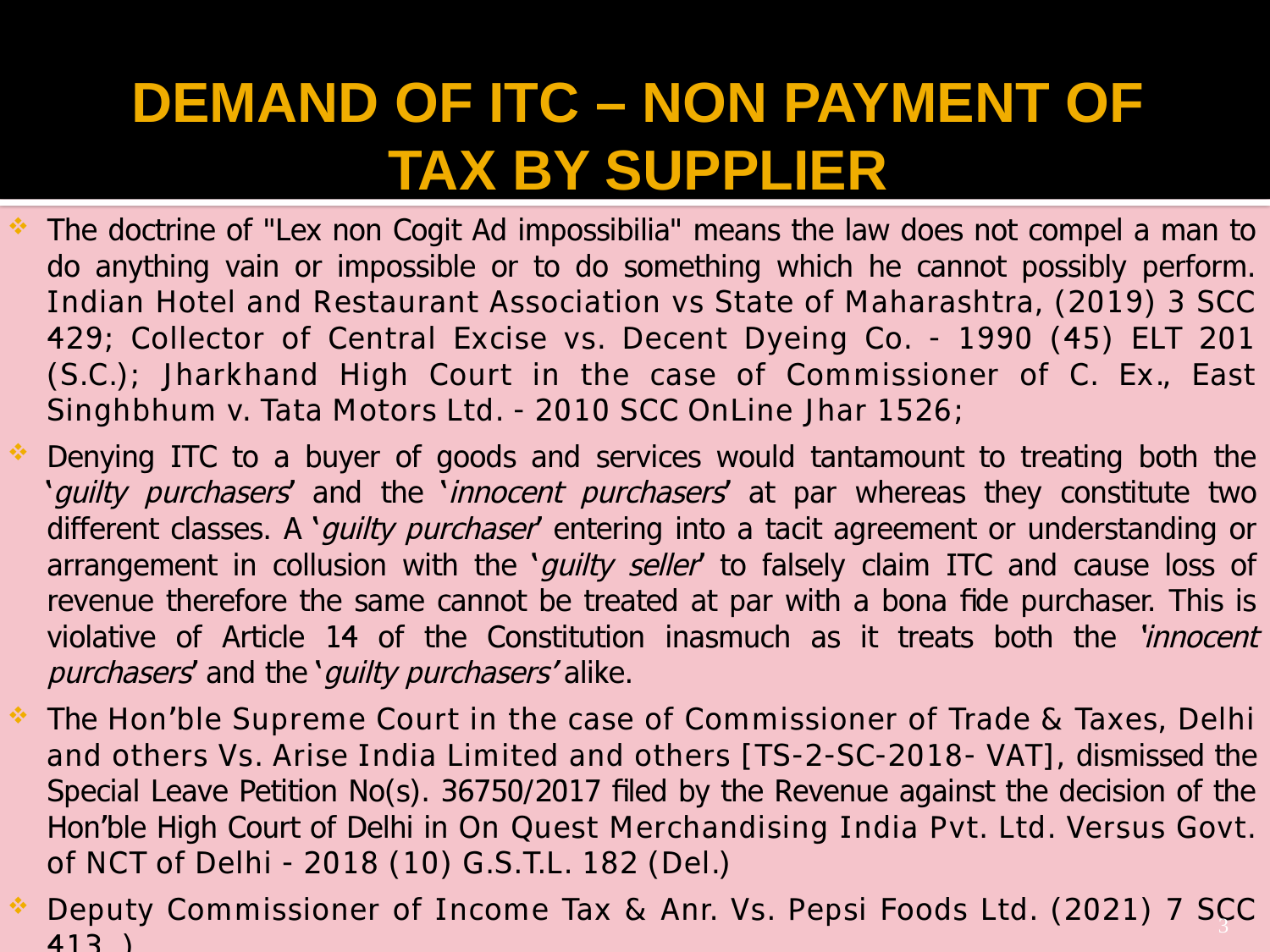

# DEMAND OF ITC – NON PAYMENT OF TAX BY SUPPLIER
The doctrine of "Lex non Cogit Ad impossibilia" means the law does not compel a man to do anything vain or impossible or to do something which he cannot possibly perform. Indian Hotel and Restaurant Association vs State of Maharashtra, (2019) 3 SCC 429; Collector of Central Excise vs. Decent Dyeing Co. - 1990 (45) ELT 201 (S.C.); Jharkhand High Court in the case of Commissioner of C. Ex., East Singhbhum v. Tata Motors Ltd. - 2010 SCC OnLine Jhar 1526;
Denying ITC to a buyer of goods and services would tantamount to treating both the ‘guilty purchasers’ and the ‘innocent purchasers’ at par whereas they constitute two different classes. A ‘guilty purchaser’ entering into a tacit agreement or understanding or arrangement in collusion with the ‘guilty seller’ to falsely claim ITC and cause loss of revenue therefore the same cannot be treated at par with a bona fide purchaser. This is violative of Article 14 of the Constitution inasmuch as it treats both the ‘innocent purchasers’ and the ‘guilty purchasers’ alike.
The Hon’ble Supreme Court in the case of Commissioner of Trade & Taxes, Delhi and others Vs. Arise India Limited and others [TS-2-SC-2018- VAT], dismissed the Special Leave Petition No(s). 36750/2017 filed by the Revenue against the decision of the Hon’ble High Court of Delhi in On Quest Merchandising India Pvt. Ltd. Versus Govt. of NCT of Delhi - 2018 (10) G.S.T.L. 182 (Del.)
Deputy Commissioner of Income Tax & Anr. Vs. Pepsi Foods Ltd. (2021) 7 SCC 413. )

3